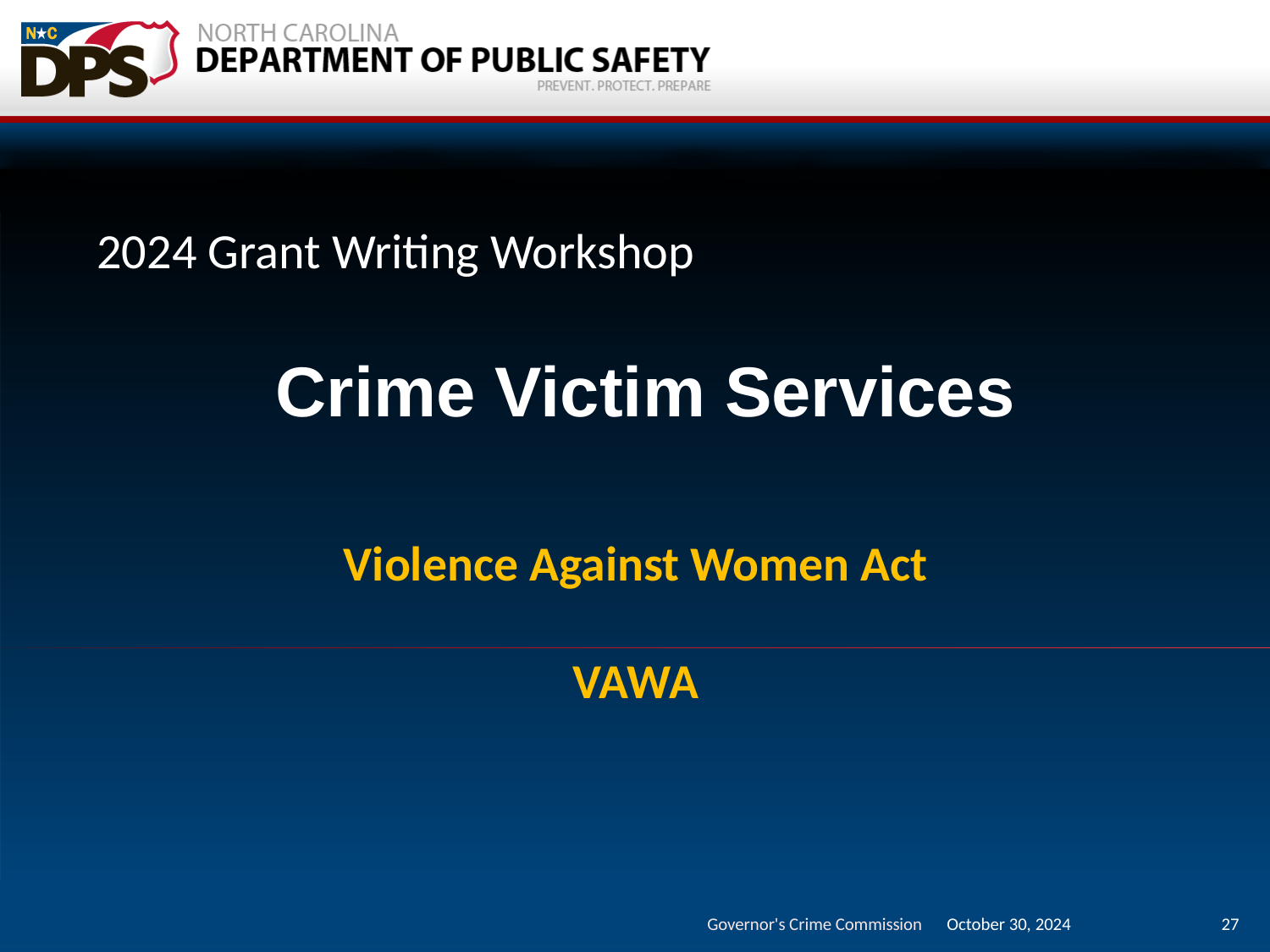

2024 Grant Writing Workshop
# Crime Victim Services

Violence Against Women Act

VAWA
Governor's Crime Commission
October 30, 2024
27